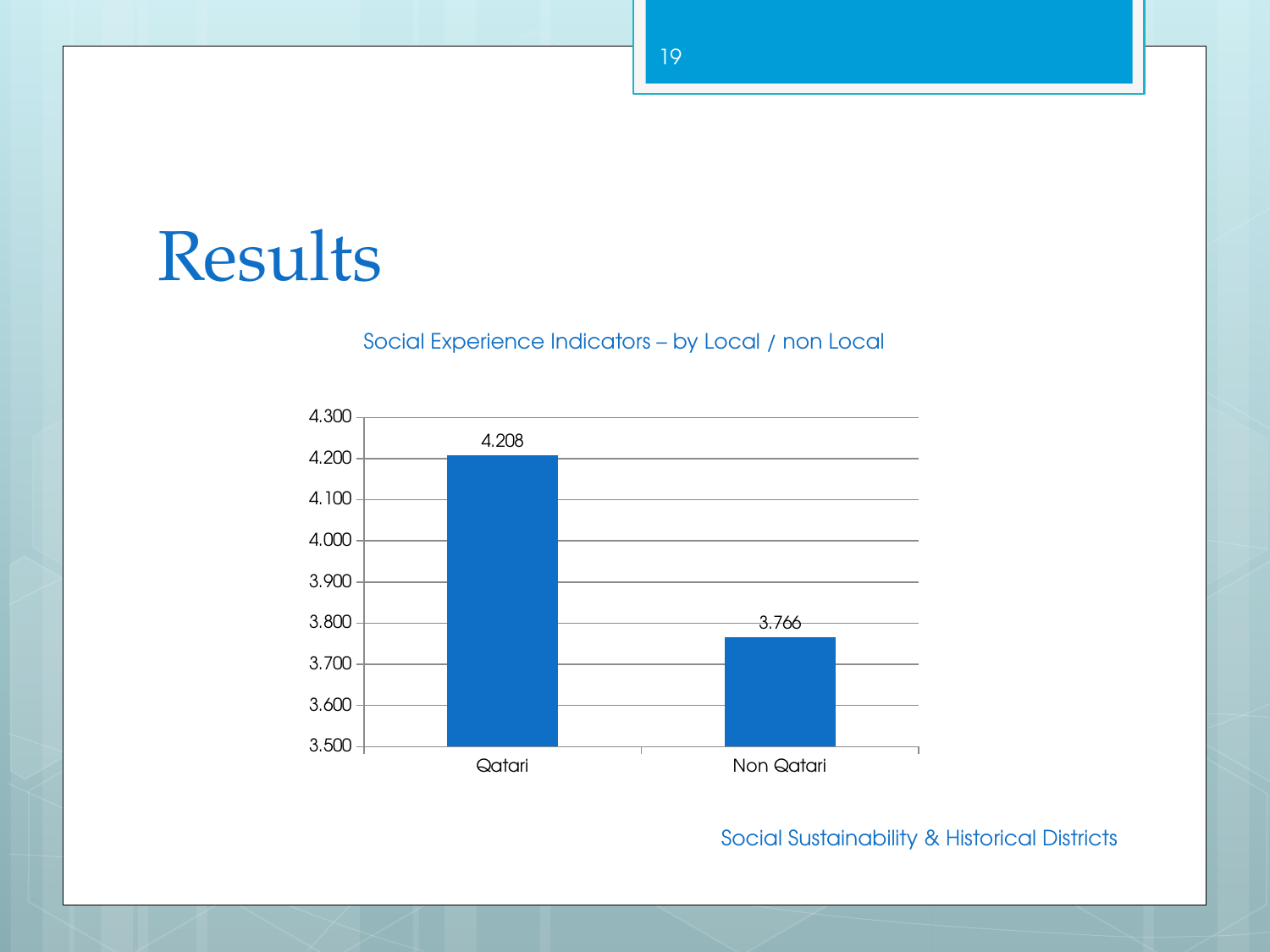

19
# Results
Social Experience Indicators – by Local / non Local

### Chart

| Category |  |
|---|---|
| Qatari | 4.208395061728395 |
| Non Qatari | 3.766306915367621 |
Social Sustainability & Historical Districts